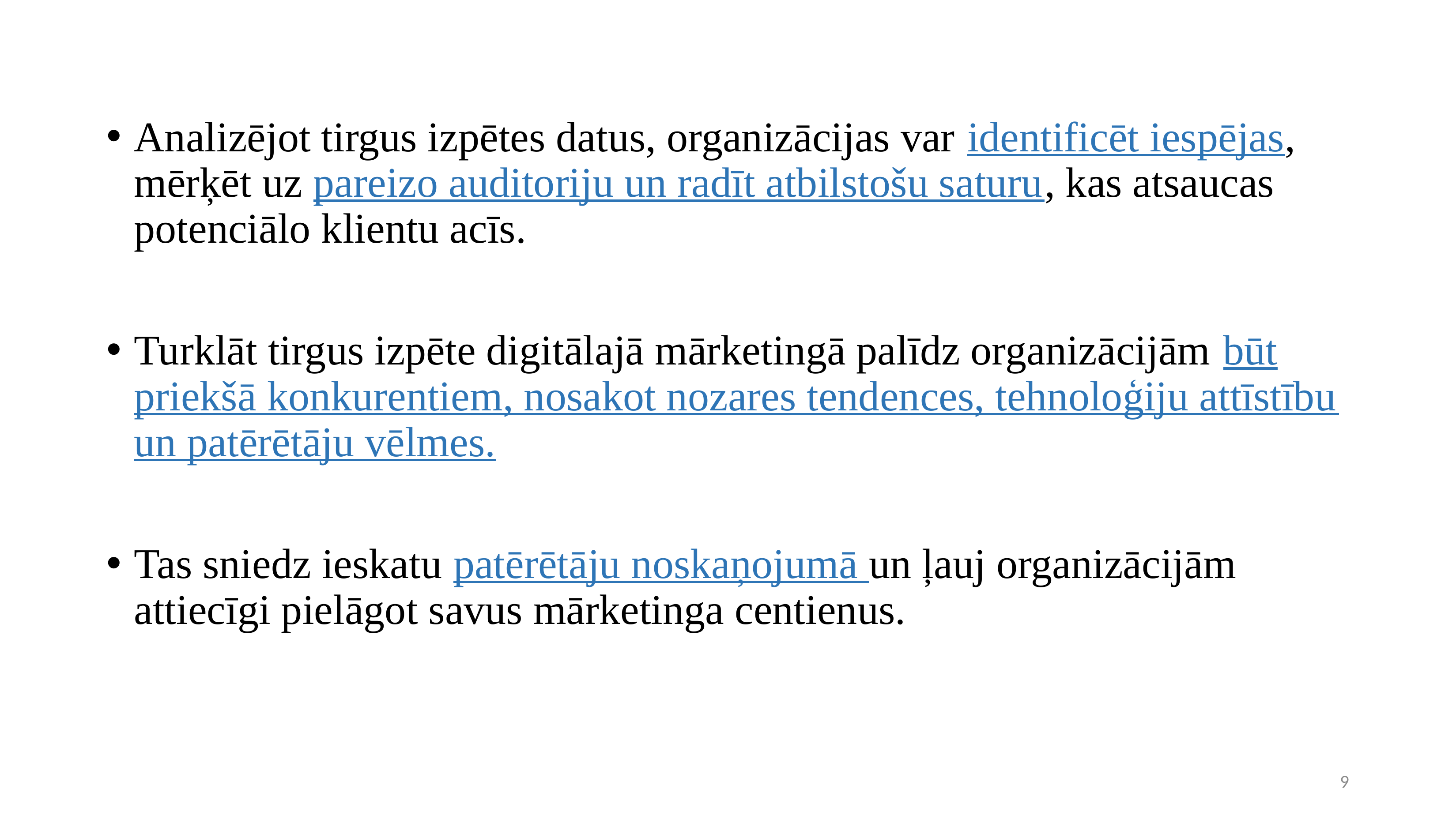

Analizējot tirgus izpētes datus, organizācijas var identificēt iespējas, mērķēt uz pareizo auditoriju un radīt atbilstošu saturu, kas atsaucas potenciālo klientu acīs.

Turklāt tirgus izpēte digitālajā mārketingā palīdz organizācijām būt priekšā konkurentiem, nosakot nozares tendences, tehnoloģiju attīstību un patērētāju vēlmes.

Tas sniedz ieskatu patērētāju noskaņojumā un ļauj organizācijām attiecīgi pielāgot savus mārketinga centienus.
9